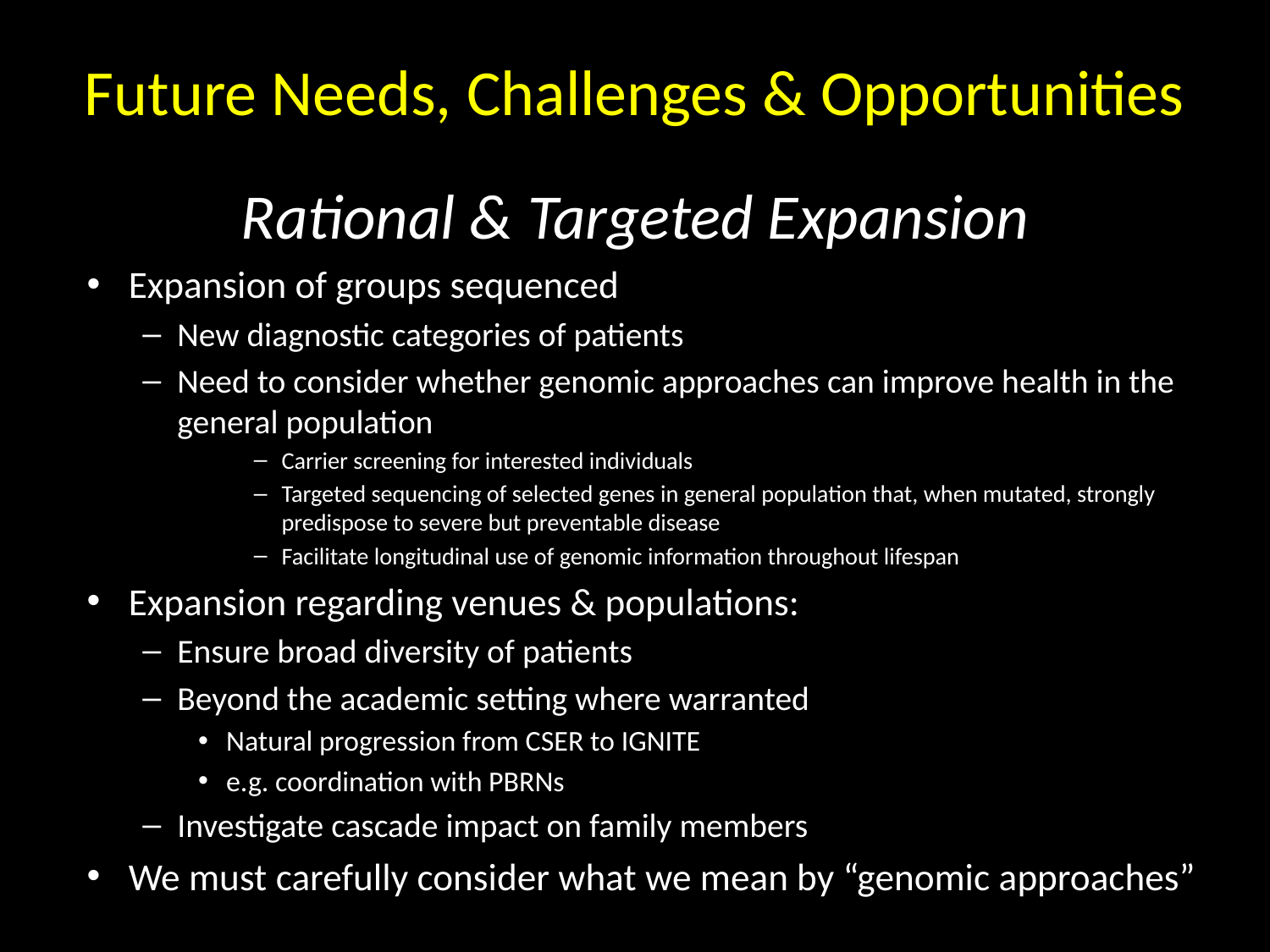

# Future Needs, Challenges & Opportunities
Rational & Targeted Expansion
Expansion of groups sequenced
New diagnostic categories of patients
Need to consider whether genomic approaches can improve health in the general population
Carrier screening for interested individuals
Targeted sequencing of selected genes in general population that, when mutated, strongly predispose to severe but preventable disease
Facilitate longitudinal use of genomic information throughout lifespan
Expansion regarding venues & populations:
Ensure broad diversity of patients
Beyond the academic setting where warranted
Natural progression from CSER to IGNITE
e.g. coordination with PBRNs
Investigate cascade impact on family members
We must carefully consider what we mean by “genomic approaches”